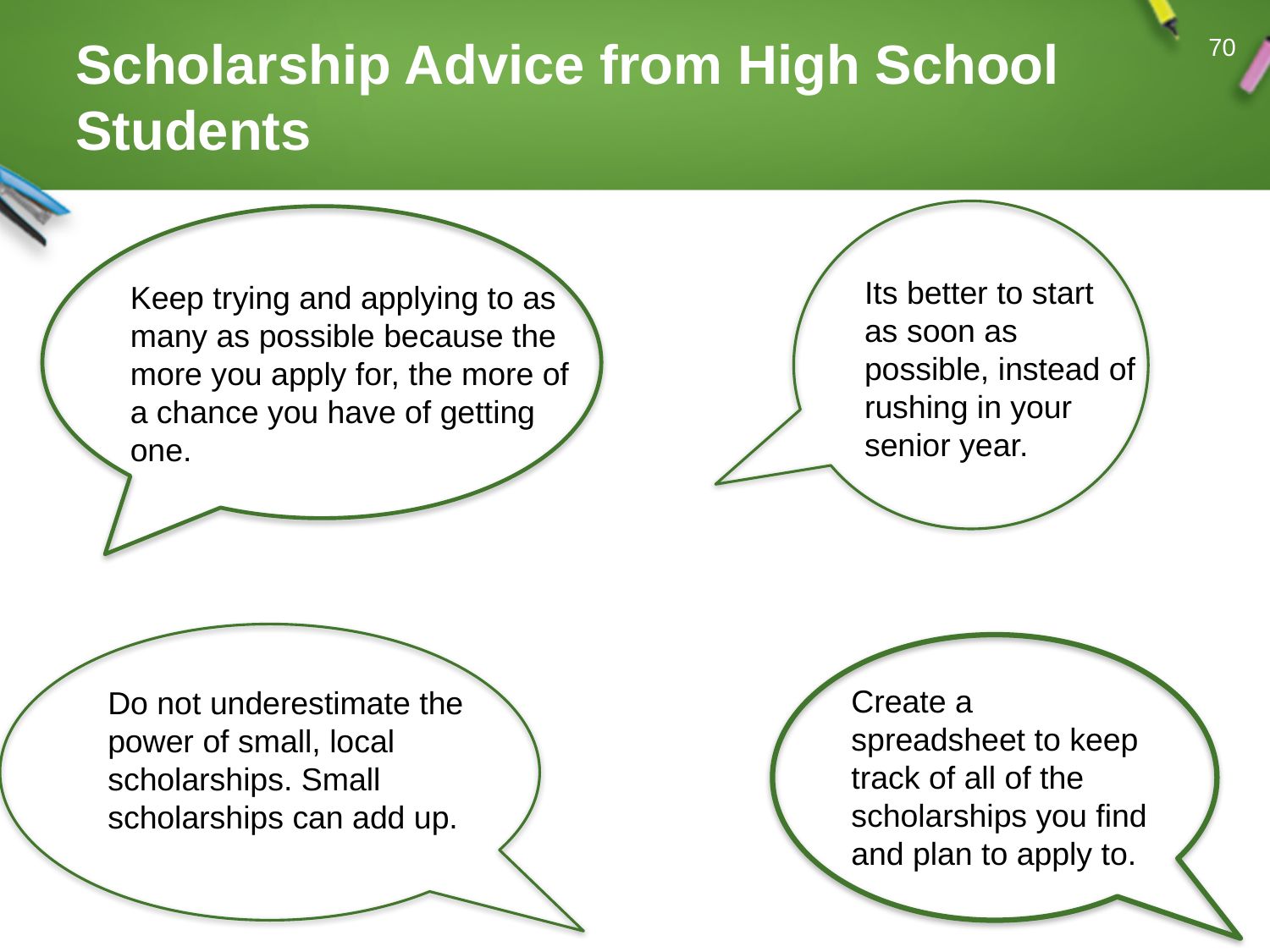

70
# Scholarship Advice from High School Students

Its better to start as soon as possible, instead of rushing in your senior year.
Keep trying and applying to as many as possible because the more you apply for, the more of a chance you have of getting one.

Create a spreadsheet to keep track of all of the scholarships you find and plan to apply to.
Do not underestimate the power of small, local scholarships. Small
scholarships can add up.